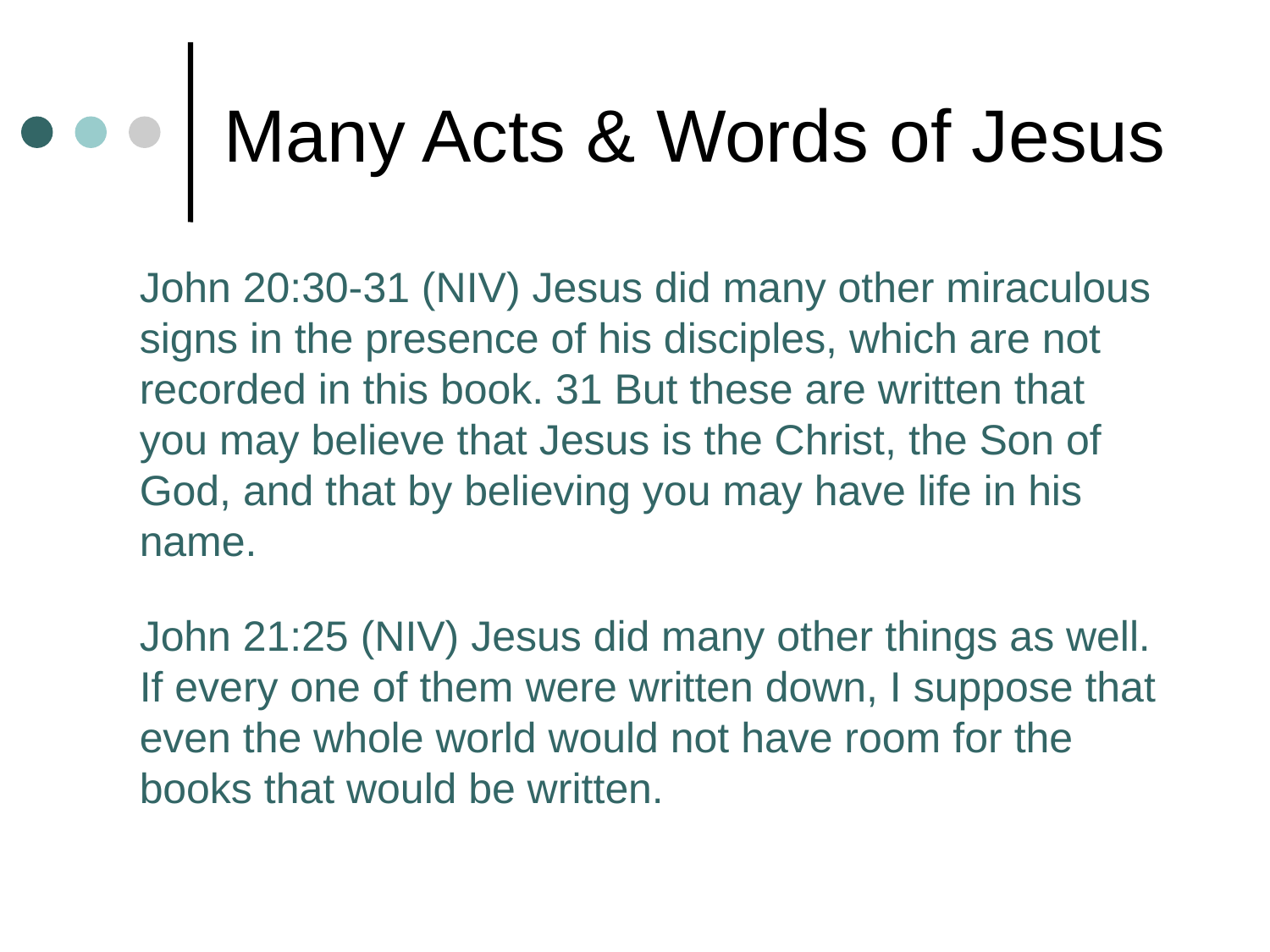

# Many Acts & Words of Jesus
John 20:30-31 (NIV) Jesus did many other miraculous signs in the presence of his disciples, which are not recorded in this book. 31 But these are written that you may believe that Jesus is the Christ, the Son of God, and that by believing you may have life in his name.
John 21:25 (NIV) Jesus did many other things as well. If every one of them were written down, I suppose that even the whole world would not have room for the books that would be written.